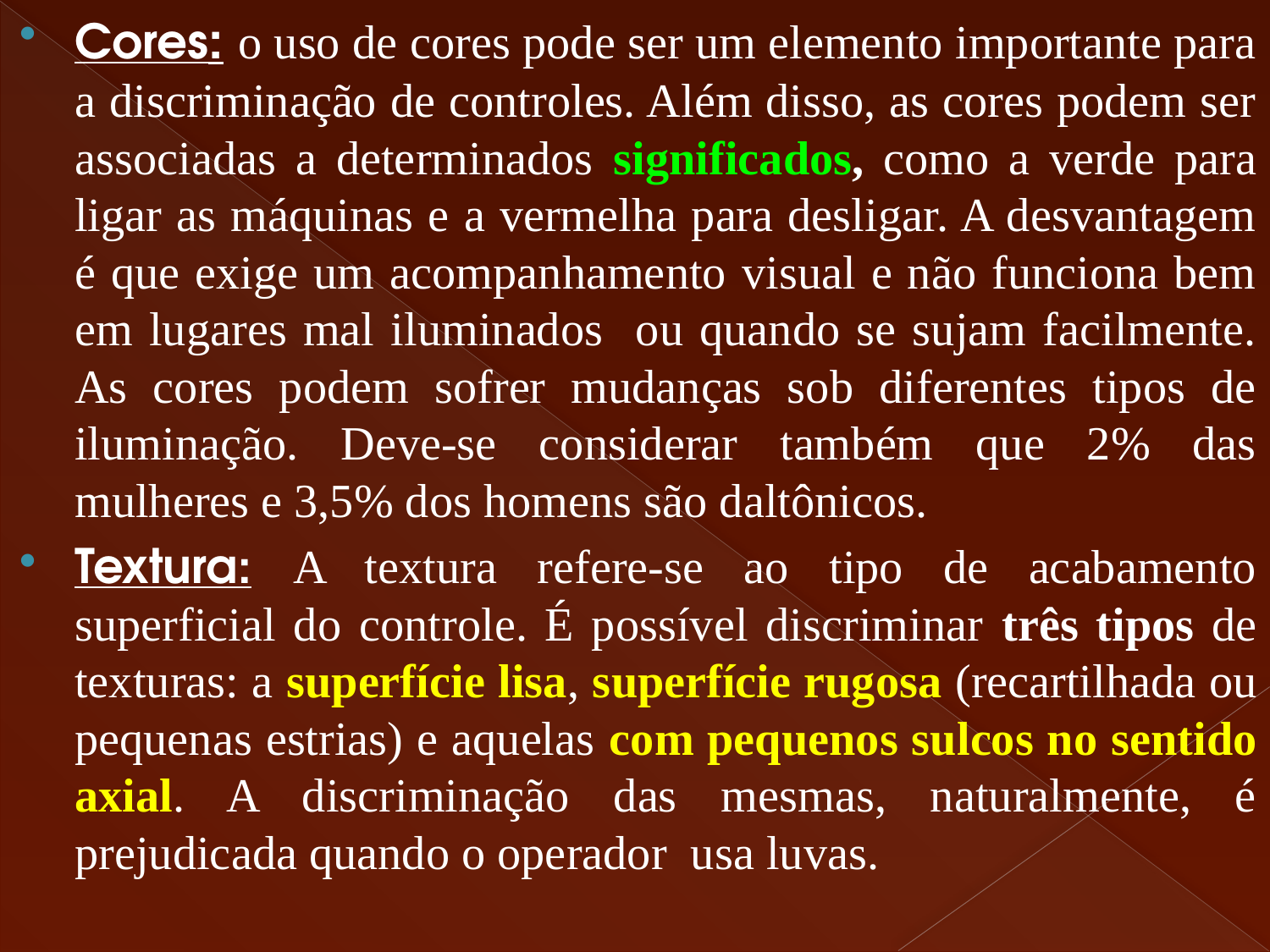

Cores: o uso de cores pode ser um elemento importante para a discriminação de controles. Além disso, as cores podem ser associadas a determinados significados, como a verde para ligar as máquinas e a vermelha para desligar. A desvantagem é que exige um acompanhamento visual e não funciona bem em lugares mal iluminados  ou quando se sujam facilmente. As cores podem sofrer mudanças sob diferentes tipos de iluminação. Deve-se considerar também que 2% das mulheres e 3,5% dos homens são daltônicos.
Textura: A textura refere-se ao tipo de acabamento superficial do controle. É possível discriminar três tipos de texturas: a superfície lisa, superfície rugosa (recartilhada ou pequenas estrias) e aquelas com pequenos sulcos no sentido axial. A discriminação das mesmas, naturalmente, é prejudicada quando o operador  usa luvas.